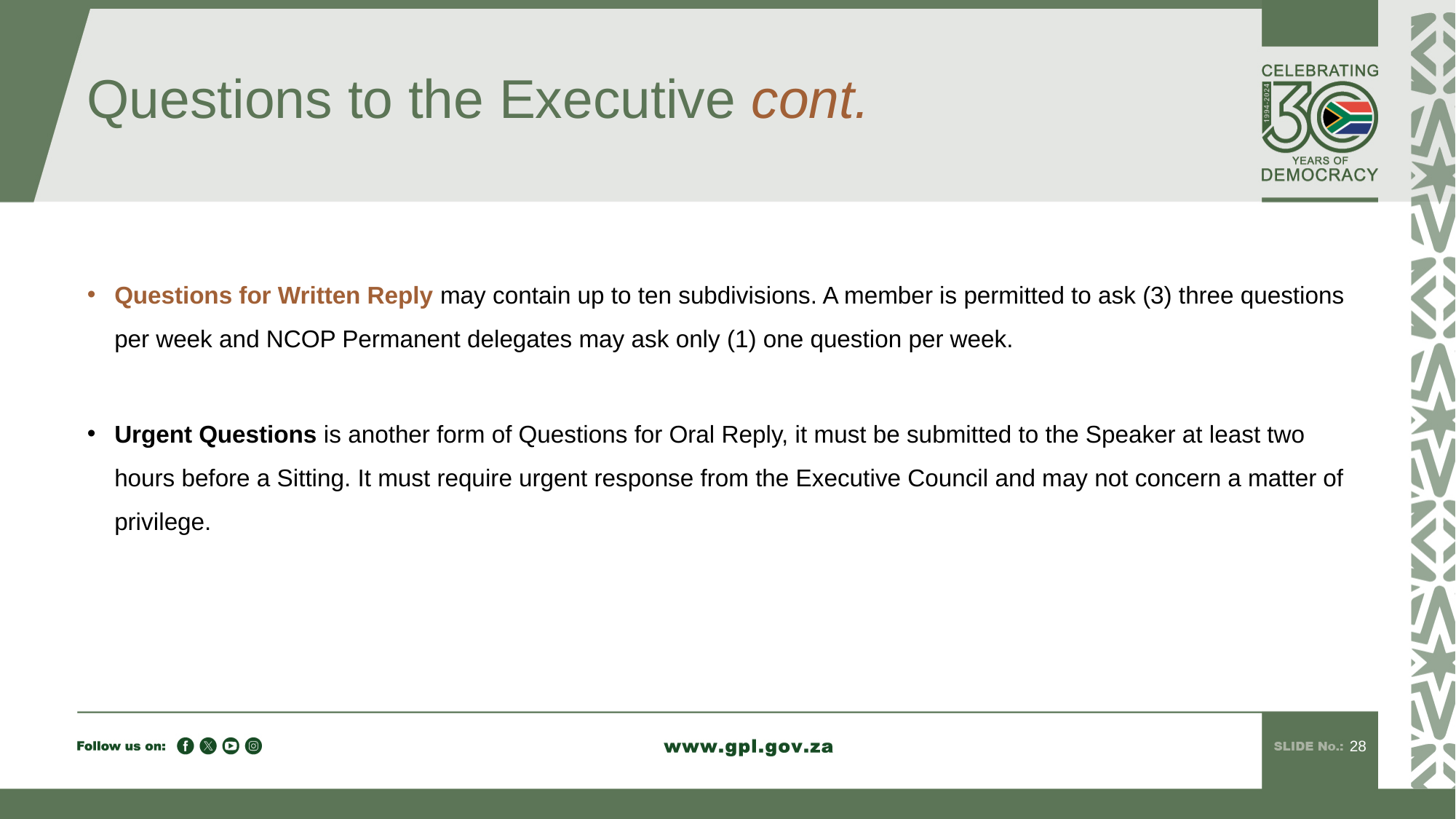

# Questions to the Executive cont.
Questions for Written Reply may contain up to ten subdivisions. A member is permitted to ask (3) three questions per week and NCOP Permanent delegates may ask only (1) one question per week.

Urgent Questions is another form of Questions for Oral Reply, it must be submitted to the Speaker at least two hours before a Sitting. It must require urgent response from the Executive Council and may not concern a matter of privilege.
28